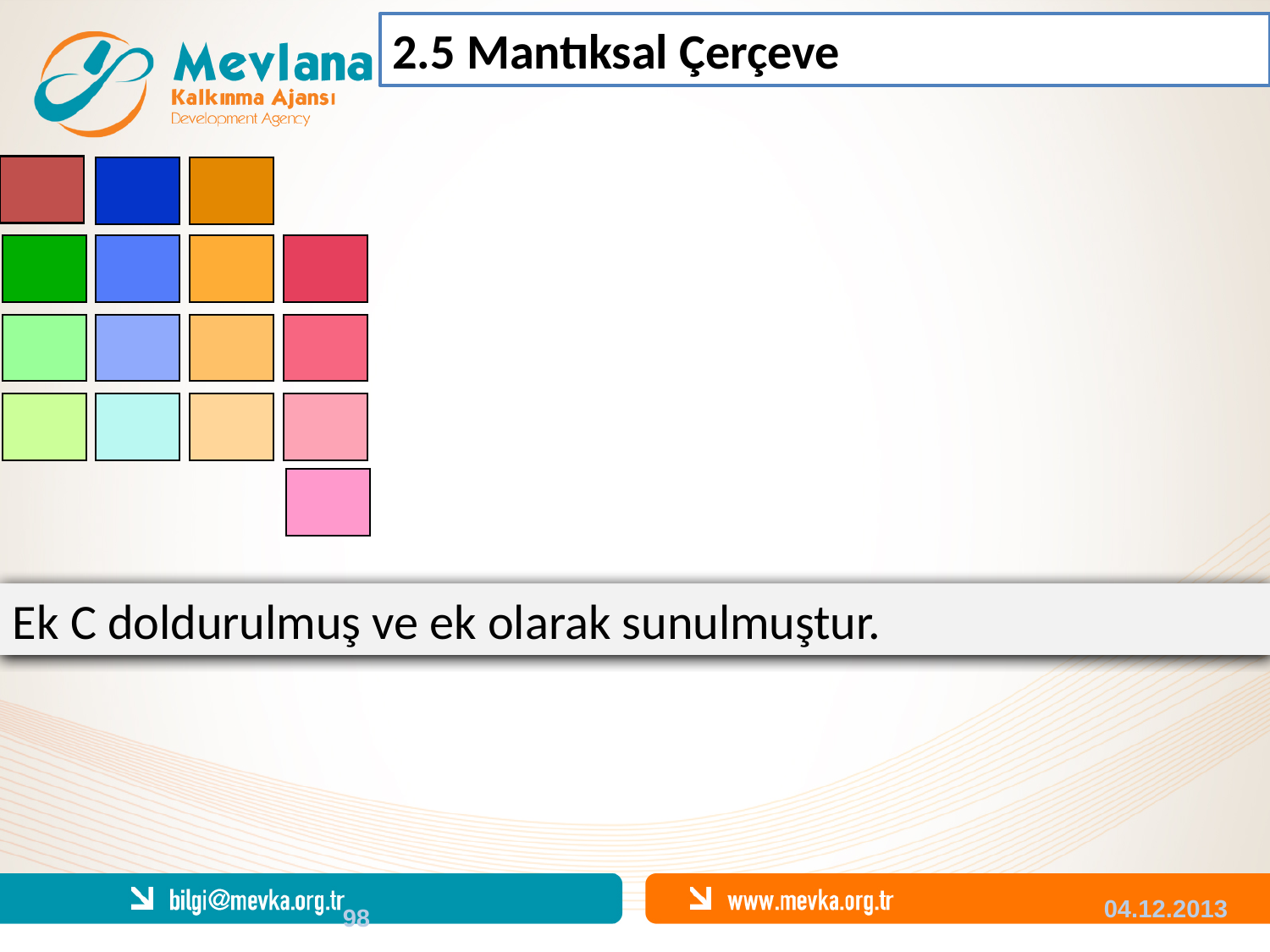

2.5 Mantıksal Çerçeve

Ek C doldurulmuş ve ek olarak sunulmuştur.
98
04.12.2013